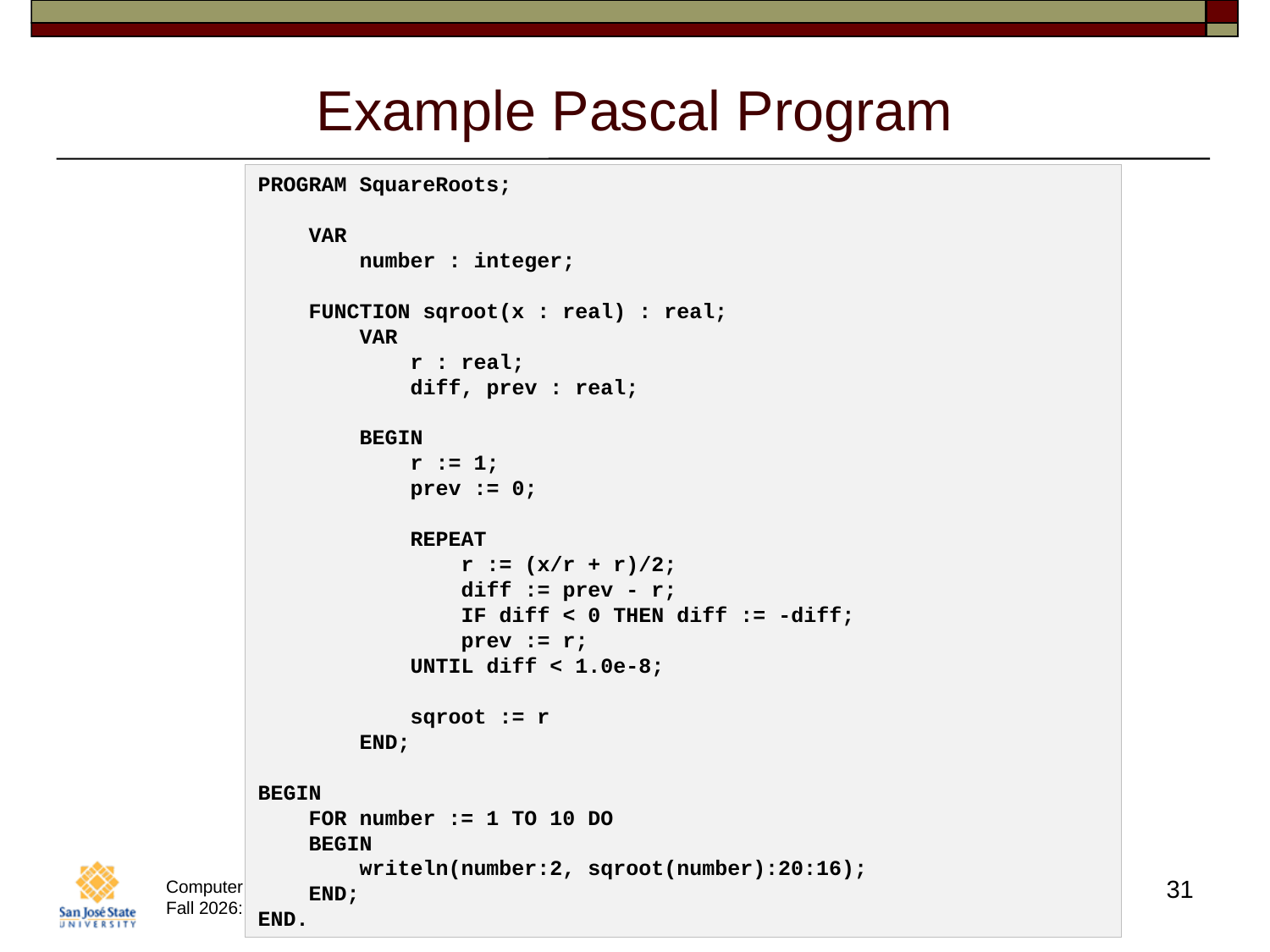

# Example Pascal Program
PROGRAM SquareRoots;

    VAR
        number : integer;

    FUNCTION sqroot(x : real) : real;
        VAR
            r : real;
            diff, prev : real;

        BEGIN
            r := 1;
            prev := 0;

            REPEAT
                r := (x/r + r)/2;
                diff := prev - r;
                IF diff < 0 THEN diff := -diff;
                prev := r;
            UNTIL diff < 1.0e-8;

            sqroot := r
        END;

BEGIN
    FOR number := 1 TO 10 DO
    BEGIN
        writeln(number:2, sqroot(number):20:16);
    END;
END.
31